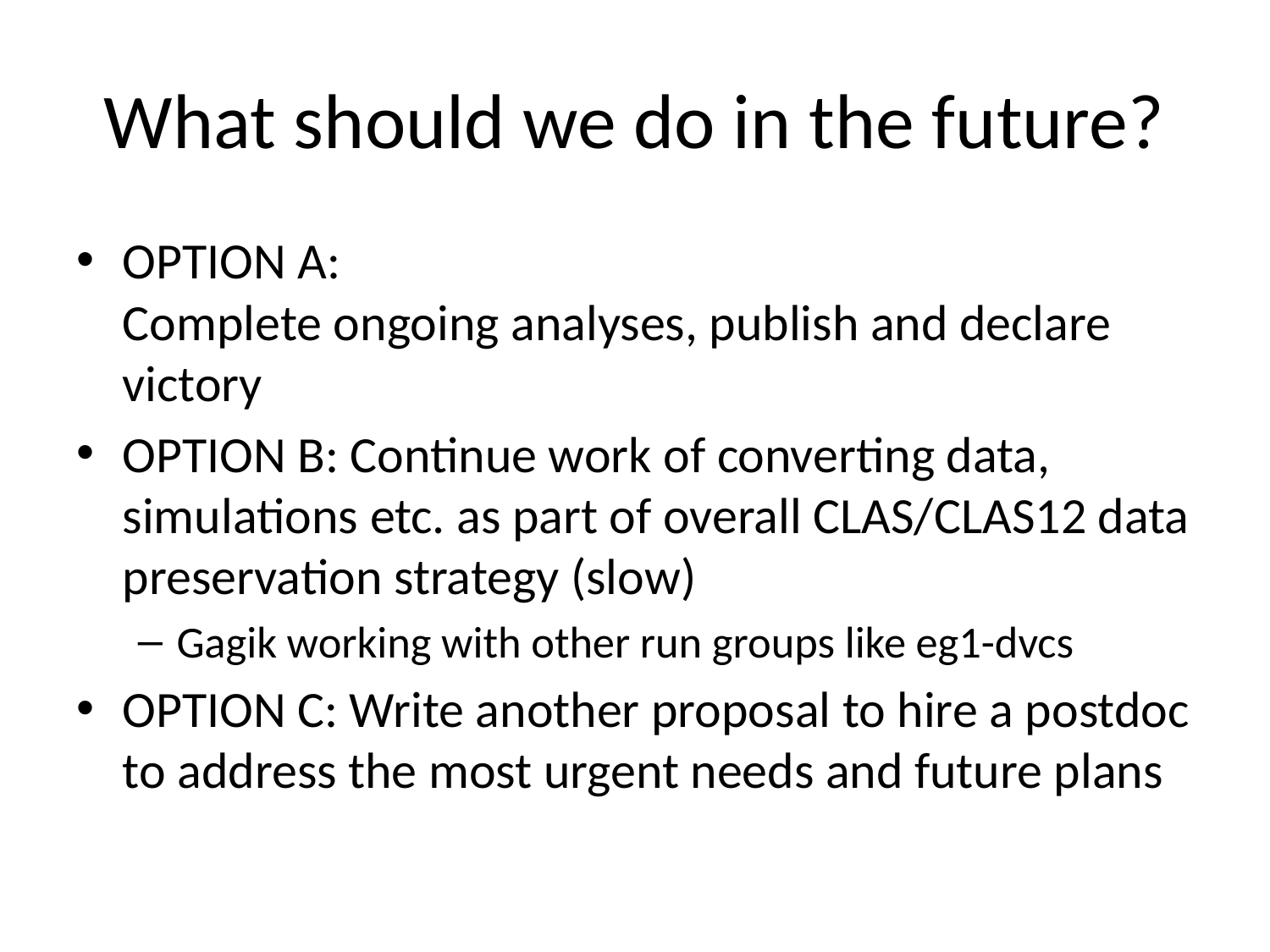

# What should we do in the future?
OPTION A:
Complete ongoing analyses, publish and declare victory
OPTION B: Continue work of converting data, simulations etc. as part of overall CLAS/CLAS12 data preservation strategy (slow)
Gagik working with other run groups like eg1-dvcs
OPTION C: Write another proposal to hire a postdoc to address the most urgent needs and future plans